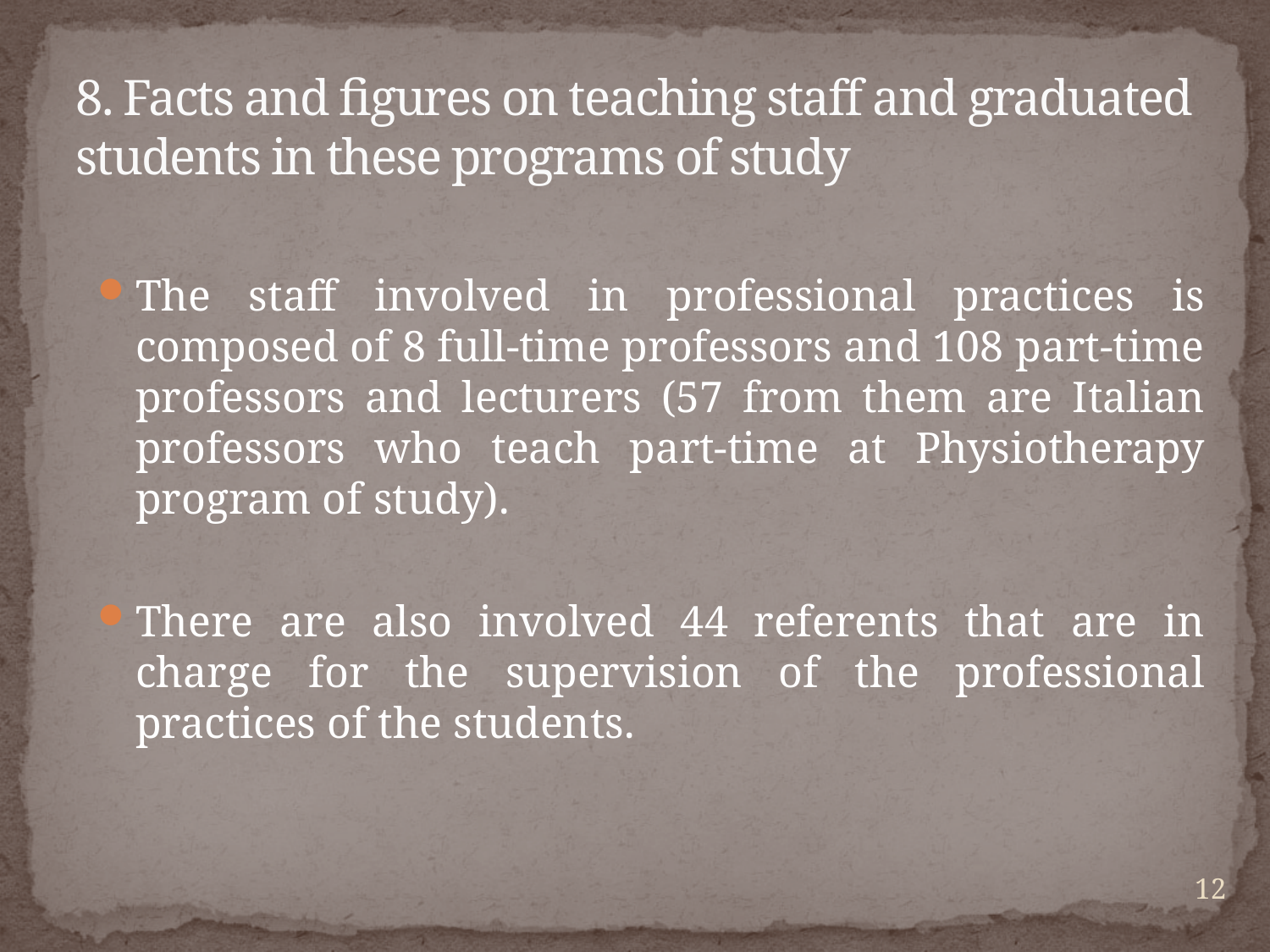

# 8. Facts and figures on teaching staff and graduated students in these programs of study

The staff involved in professional practices is composed of 8 full-time professors and 108 part-time professors and lecturers (57 from them are Italian professors who teach part-time at Physiotherapy program of study).

There are also involved 44 referents that are in charge for the supervision of the professional practices of the students.

12